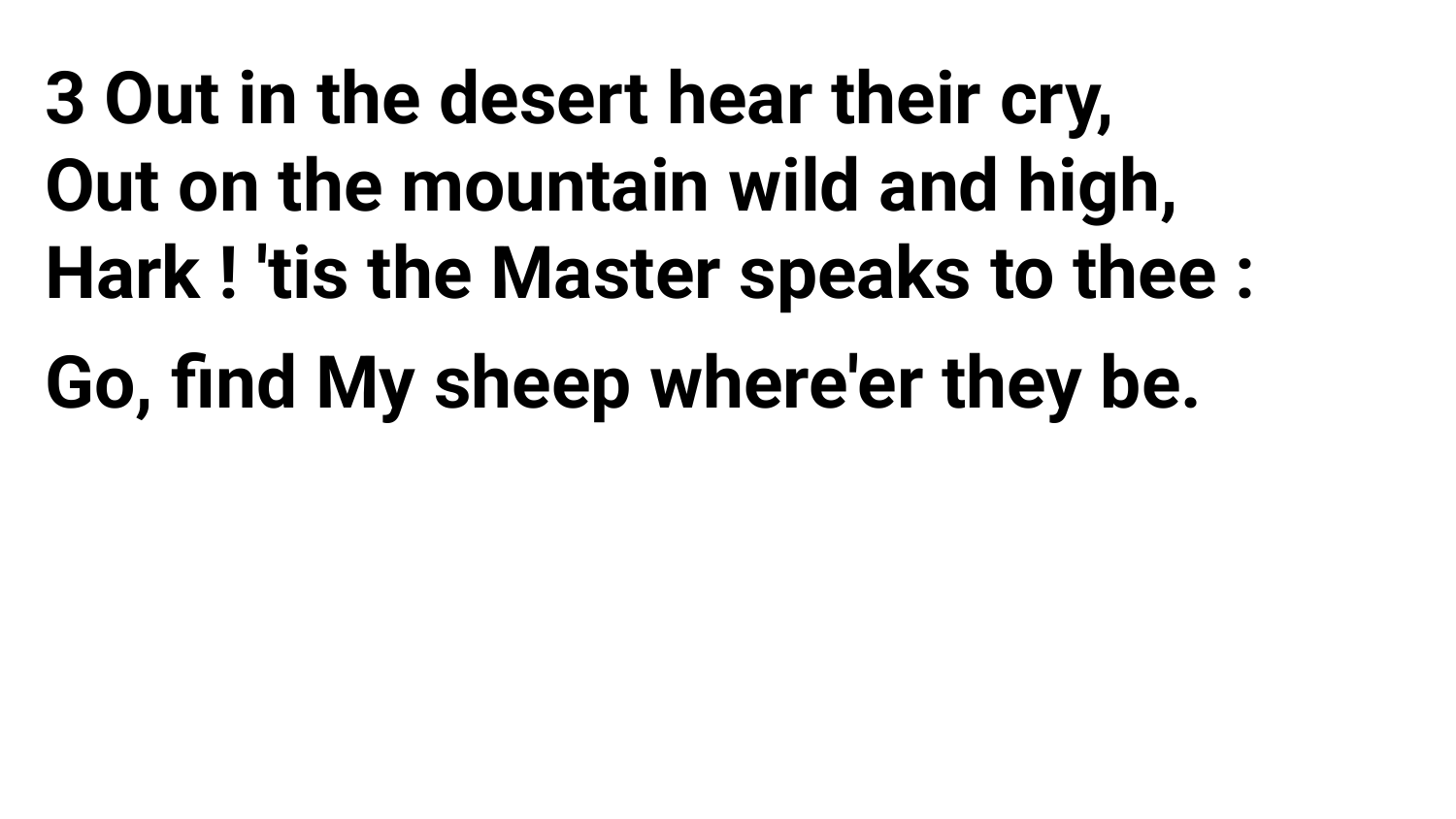

3 Out in the desert hear their cry,
Out on the mountain wild and high,
Hark ! 'tis the Master speaks to thee :
Go, find My sheep where'er they be.